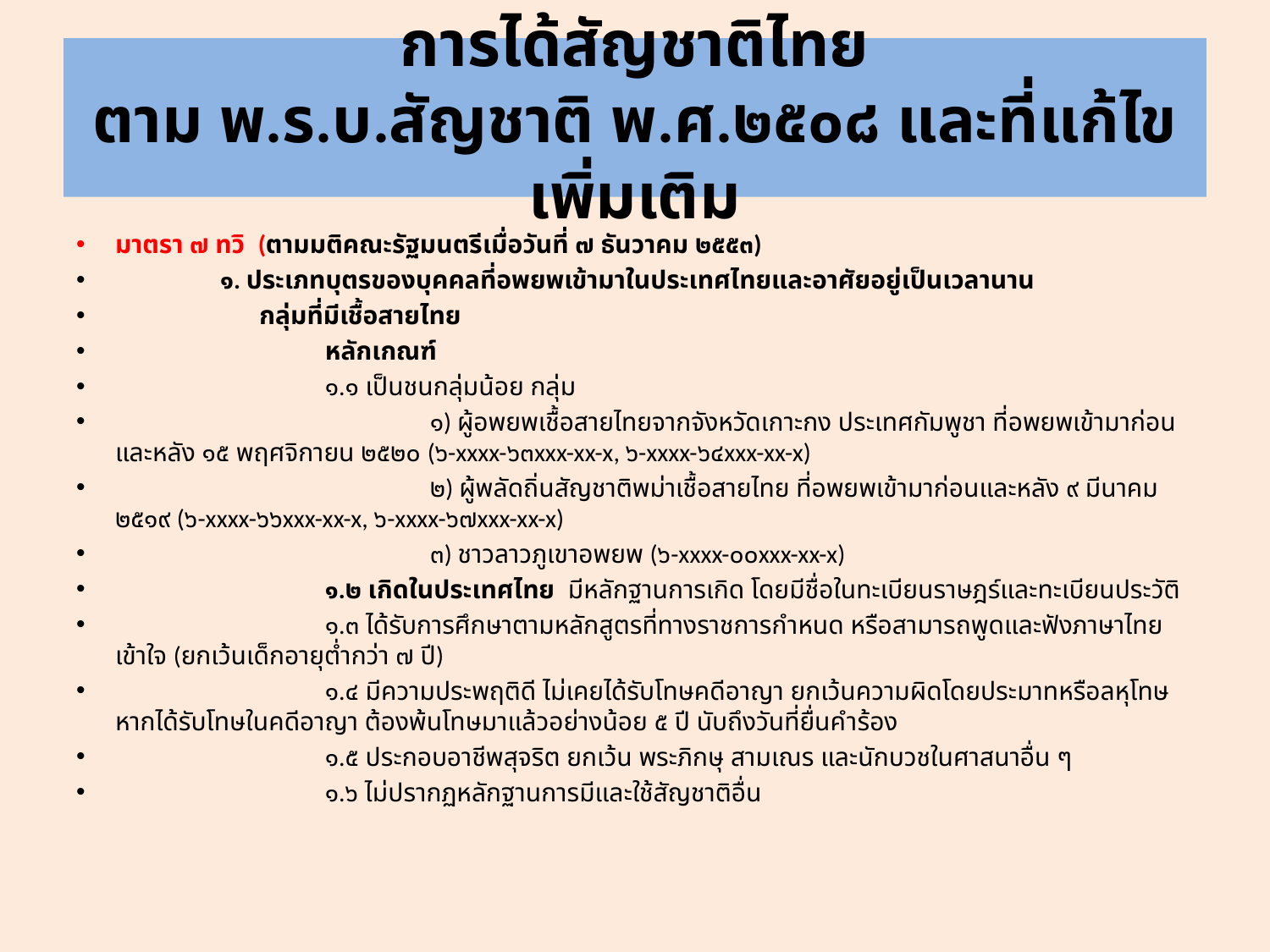

# การได้สัญชาติไทย ตาม พ.ร.บ.สัญชาติ พ.ศ.๒๕๐๘ และที่แก้ไขเพิ่มเติม
มาตรา ๗ ทวิ  (ตามมติคณะรัฐมนตรีเมื่อวันที่ ๗ ธันวาคม ๒๕๕๓)
                ๑. ประเภทบุตรของบุคคลที่อพยพเข้ามาในประเทศไทยและอาศัยอยู่เป็นเวลานาน
                      กลุ่มที่มีเชื้อสายไทย
                                หลักเกณฑ์
                                ๑.๑ เป็นชนกลุ่มน้อย กลุ่ม
                                                ๑) ผู้อพยพเชื้อสายไทยจากจังหวัดเกาะกง ประเทศกัมพูชา ที่อพยพเข้ามาก่อนและหลัง ๑๕ พฤศจิกายน ๒๕๒๐ (๖-xxxx-๖๓xxx-xx-x, ๖-xxxx-๖๔xxx-xx-x)
                                                ๒) ผู้พลัดถิ่นสัญชาติพม่าเชื้อสายไทย ที่อพยพเข้ามาก่อนและหลัง ๙ มีนาคม ๒๕๑๙ (๖-xxxx-๖๖xxx-xx-x, ๖-xxxx-๖๗xxx-xx-x)
                                                ๓) ชาวลาวภูเขาอพยพ (๖-xxxx-๐๐xxx-xx-x)
                                ๑.๒ เกิดในประเทศไทย  มีหลักฐานการเกิด โดยมีชื่อในทะเบียนราษฎร์และทะเบียนประวัติ
                                ๑.๓ ได้รับการศึกษาตามหลักสูตรที่ทางราชการกำหนด หรือสามารถพูดและฟังภาษาไทยเข้าใจ (ยกเว้นเด็กอายุต่ำกว่า ๗ ปี)
                                ๑.๔ มีความประพฤติดี ไม่เคยได้รับโทษคดีอาญา ยกเว้นความผิดโดยประมาทหรือลหุโทษ หากได้รับโทษในคดีอาญา ต้องพ้นโทษมาแล้วอย่างน้อย ๕ ปี นับถึงวันที่ยื่นคำร้อง
                                ๑.๕ ประกอบอาชีพสุจริต ยกเว้น พระภิกษุ สามเณร และนักบวชในศาสนาอื่น ๆ
                                ๑.๖ ไม่ปรากฏหลักฐานการมีและใช้สัญชาติอื่น